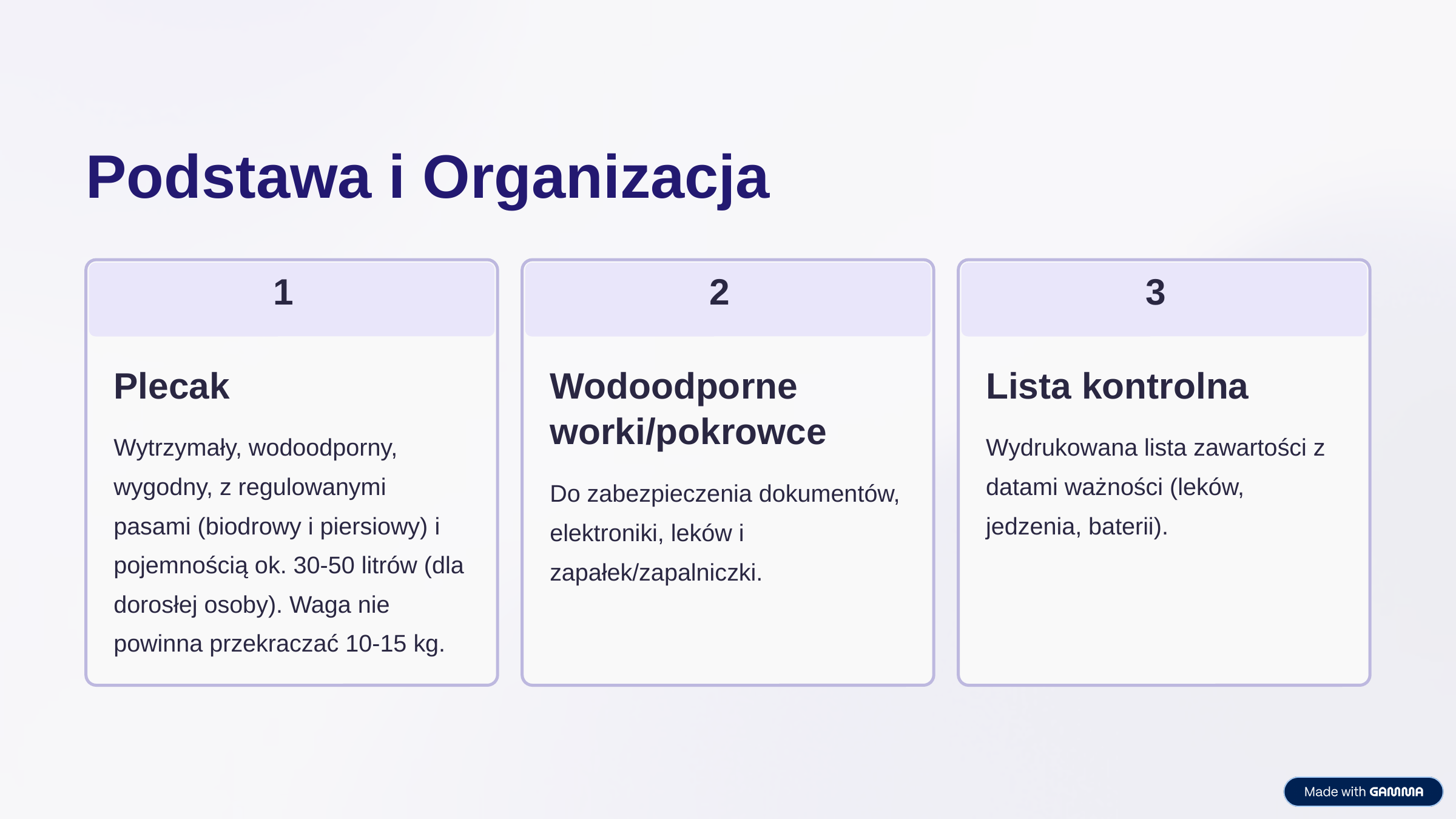

Podstawa i Organizacja

1
2
3
Plecak
Wodoodporne worki/pokrowce
Lista kontrolna
Wytrzymały, wodoodporny, wygodny, z regulowanymi pasami (biodrowy i piersiowy) i pojemnością ok. 30-50 litrów (dla dorosłej osoby). Waga nie powinna przekraczać 10-15 kg.
Wydrukowana lista zawartości z datami ważności (leków, jedzenia, baterii).
Do zabezpieczenia dokumentów, elektroniki, leków i zapałek/zapalniczki.